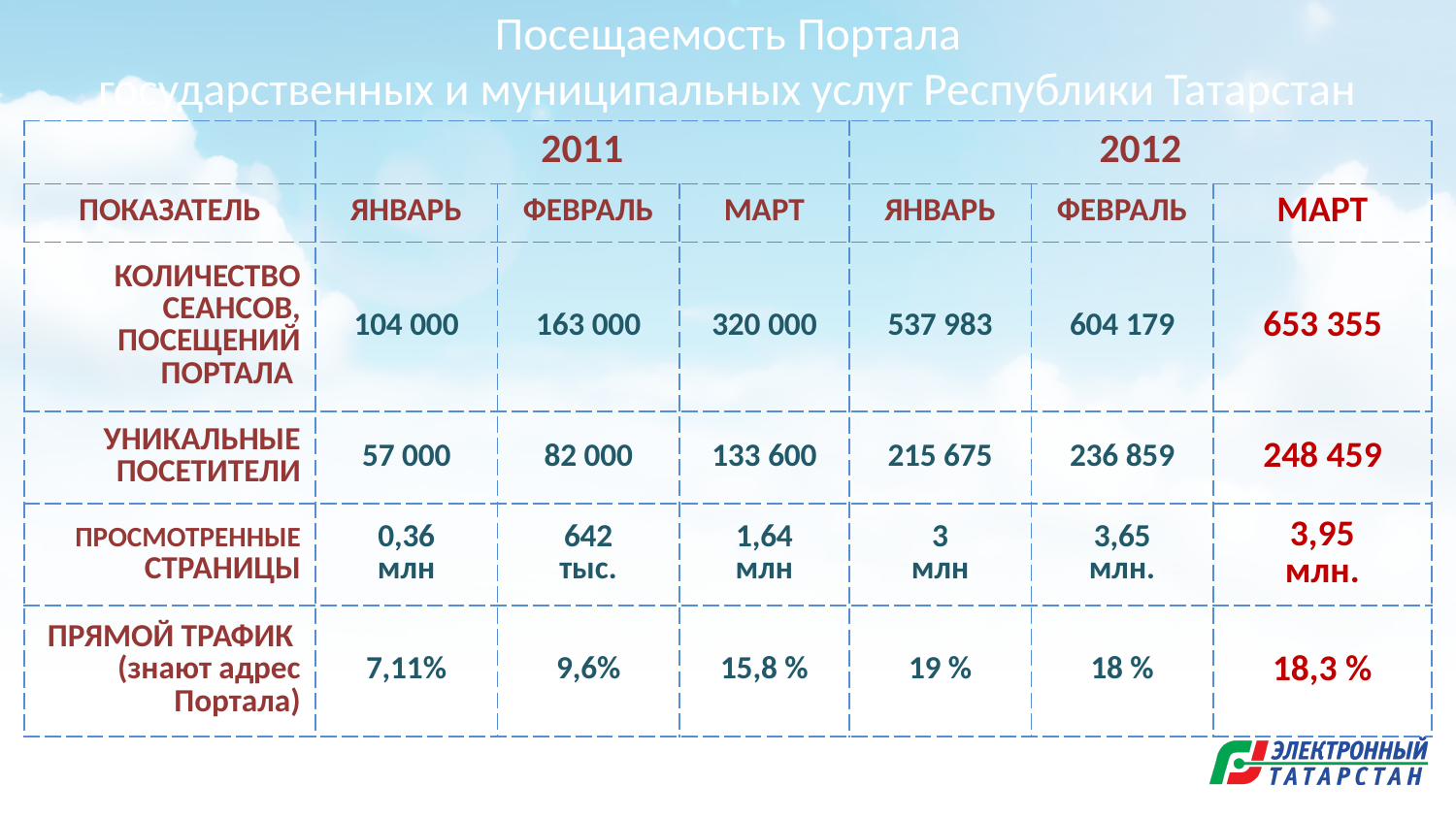

Посещаемость Портала
государственных и муниципальных услуг Республики Татарстан
|  | 2011 |  |  | 2012 |  |  |
| --- | --- | --- | --- | --- | --- | --- |
| ПОКАЗАТЕЛЬ | ЯНВАРЬ | ФЕВРАЛЬ | МАРТ | ЯНВАРЬ | ФЕВРАЛЬ | МАРТ |
| КОЛИЧЕСТВО СЕАНСОВ, ПОСЕЩЕНИЙ ПОРТАЛА | 104 000 | 163 000 | 320 000 | 537 983 | 604 179 | 653 355 |
| УНИКАЛЬНЫЕ ПОСЕТИТЕЛИ | 57 000 | 82 000 | 133 600 | 215 675 | 236 859 | 248 459 |
| ПРОСМОТРЕННЫЕ СТРАНИЦЫ | 0,36 млн | 642 тыс. | 1,64 млн | 3 млн | 3,65 млн. | 3,95 млн. |
| ПРЯМОЙ ТРАФИК (знают адрес Портала) | 7,11% | 9,6% | 15,8 % | 19 % | 18 % | 18,3 % |